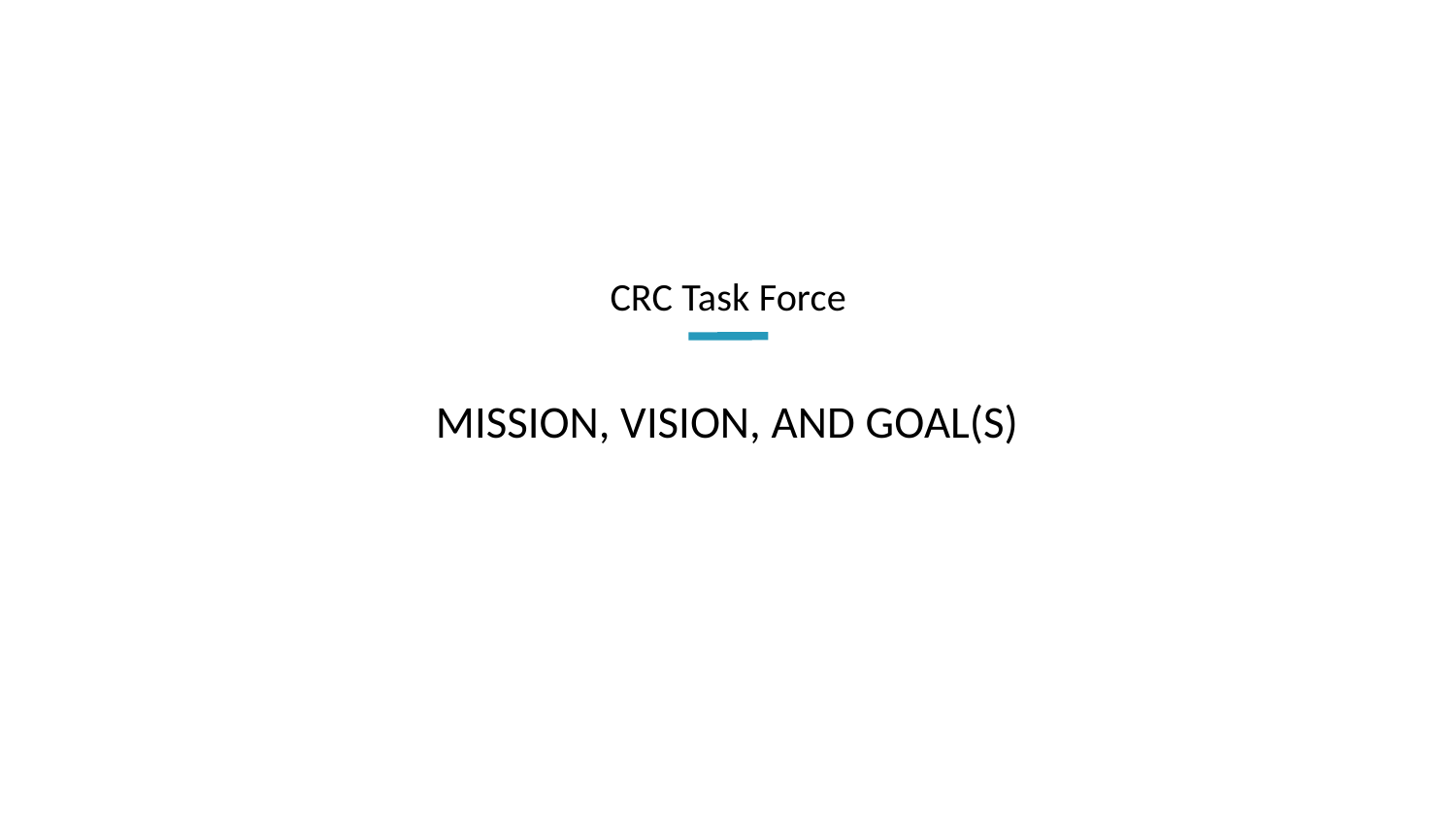

# CRC Task Force
Mission, Vision, and Goal(s)